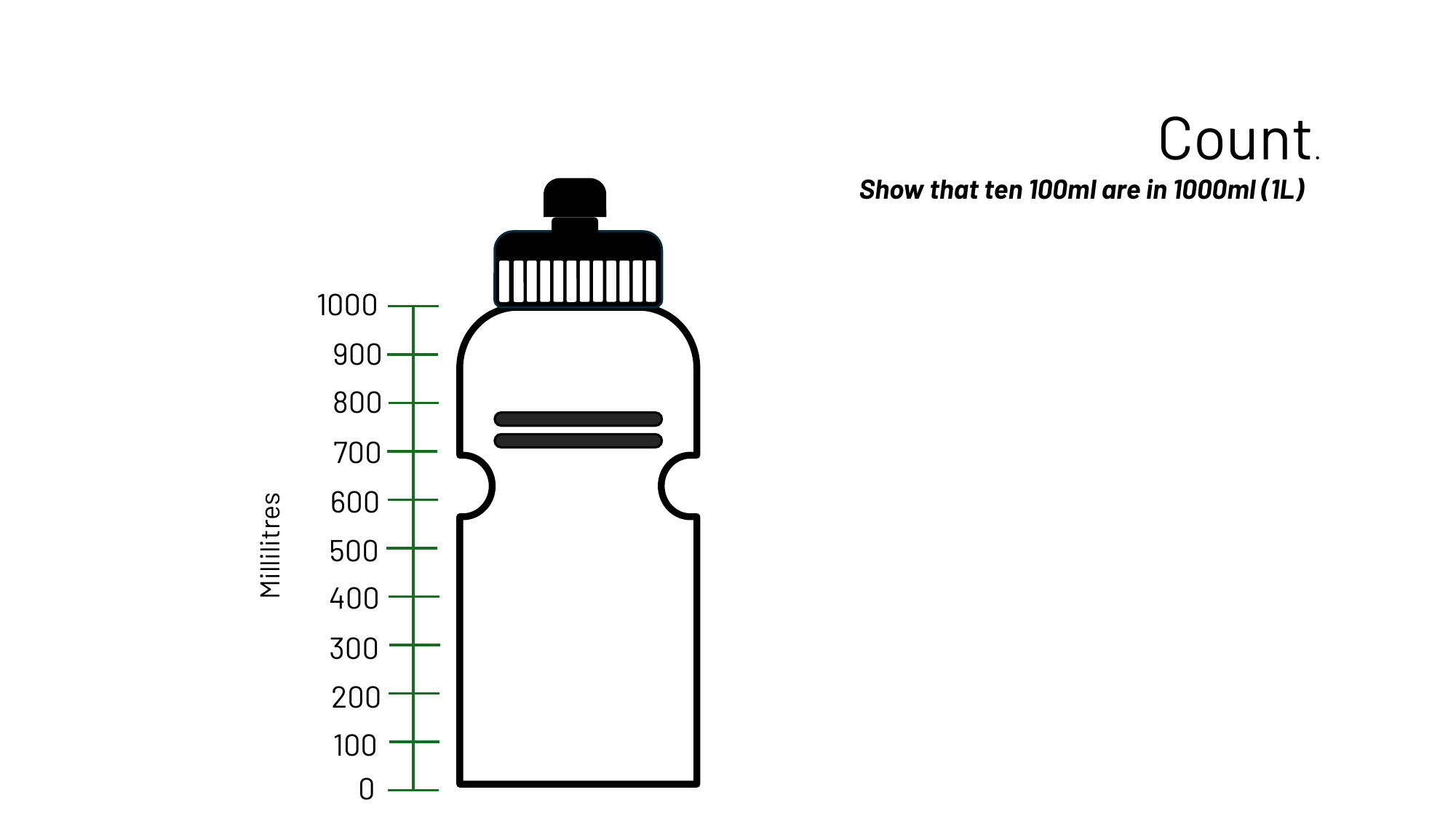

Count.
Show that ten 100ml are in 1000ml (1L)

1000
900
800
700
600
Millilitres
500
400
300
200
100
0